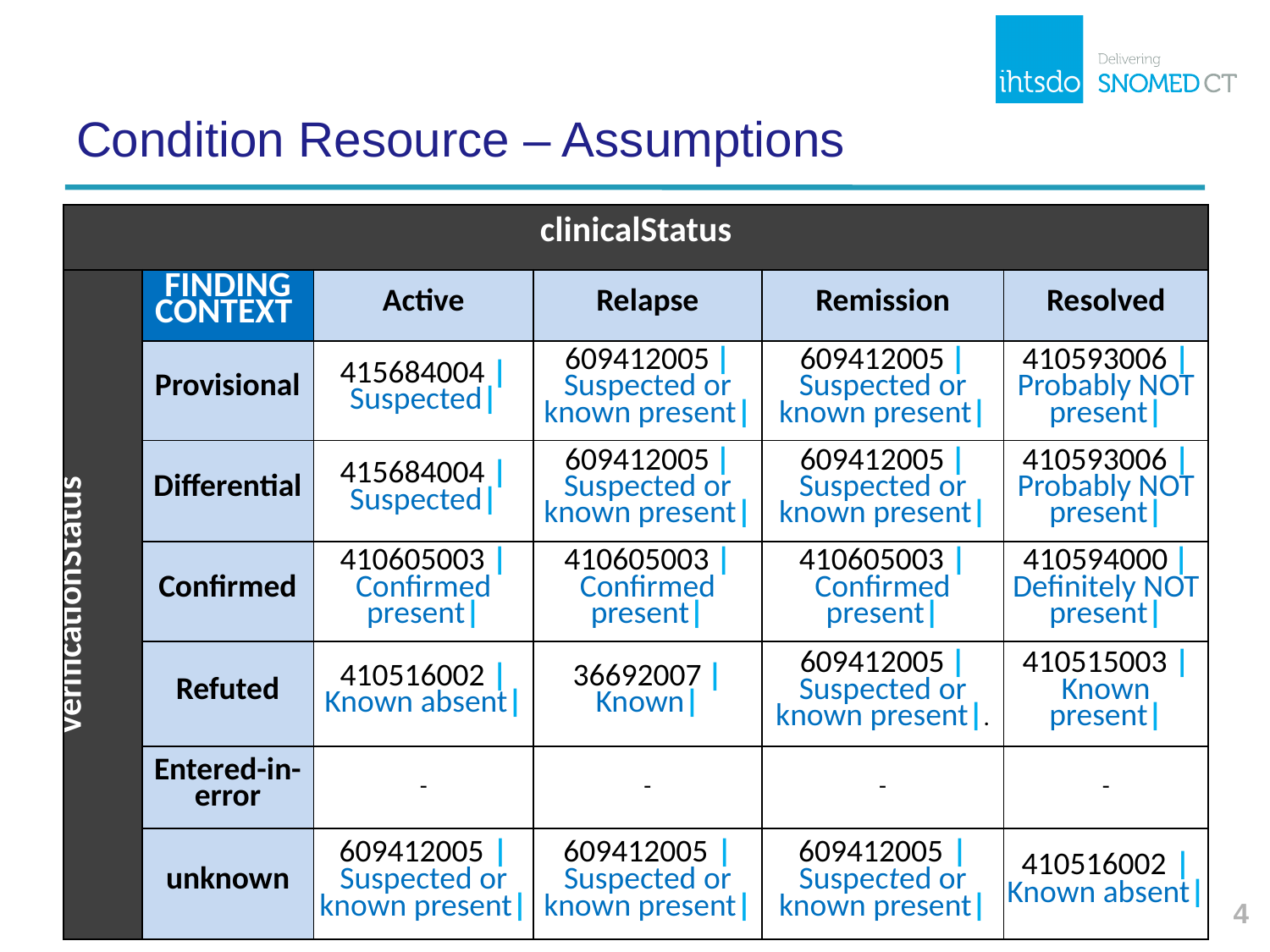

# Condition Resource – Assumptions
| clinicalStatus |  |  |  |  |  |
| --- | --- | --- | --- | --- | --- |
| verificationStatus | FINDING CONTEXT | Active | Relapse | Remission | Resolved |
|  | Provisional | 415684004 |Suspected| | 609412005 |Suspected or known present| | 609412005 |Suspected or known present| | 410593006 |Probably NOT present| |
|  | Differential | 415684004 |Suspected| | 609412005 |Suspected or known present| | 609412005 |Suspected or known present| | 410593006 |Probably NOT present| |
|  | Confirmed | 410605003 |Confirmed present| | 410605003 |Confirmed present| | 410605003 |Confirmed present| | 410594000 |Definitely NOT present| |
|  | Refuted | 410516002 |Known absent| | 36692007 |Known| | 609412005 |Suspected or known present|. | 410515003 |Known present| |
|  | Entered-in-error | - | - | - | - |
|  | unknown | 609412005 |Suspected or known present| | 609412005 |Suspected or known present| | 609412005 |Suspected or known present| | 410516002 |Known absent| |
4